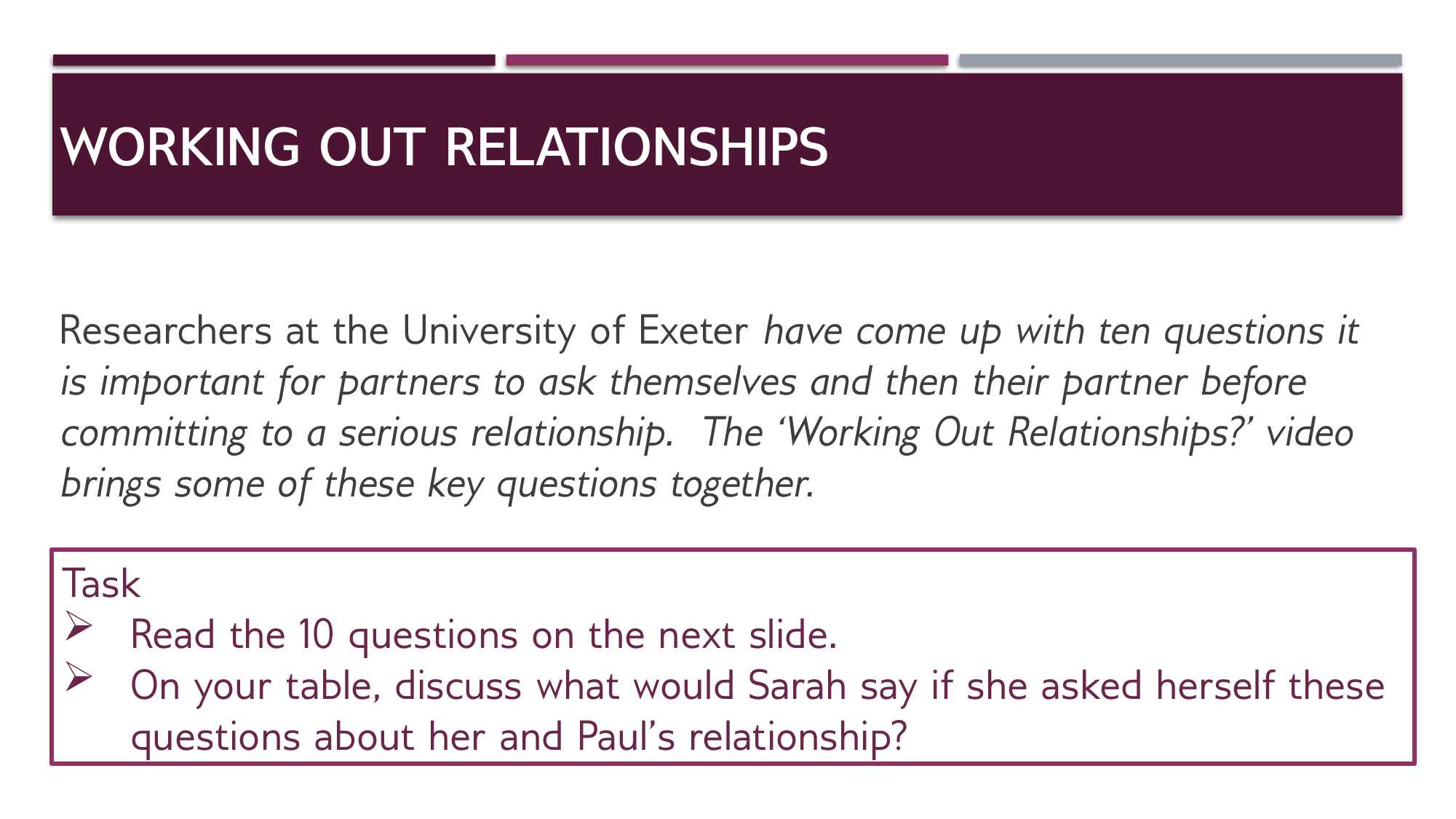

# Working out relationships
Researchers at the University of Exeter have come up with ten questions it is important for partners to ask themselves and then their partner before committing to a serious relationship.  The ‘Working Out Relationships?’ video brings some of these key questions together.
Task
Read the 10 questions on the next slide.
On your table, discuss what would Sarah say if she asked herself these questions about her and Paul’s relationship?